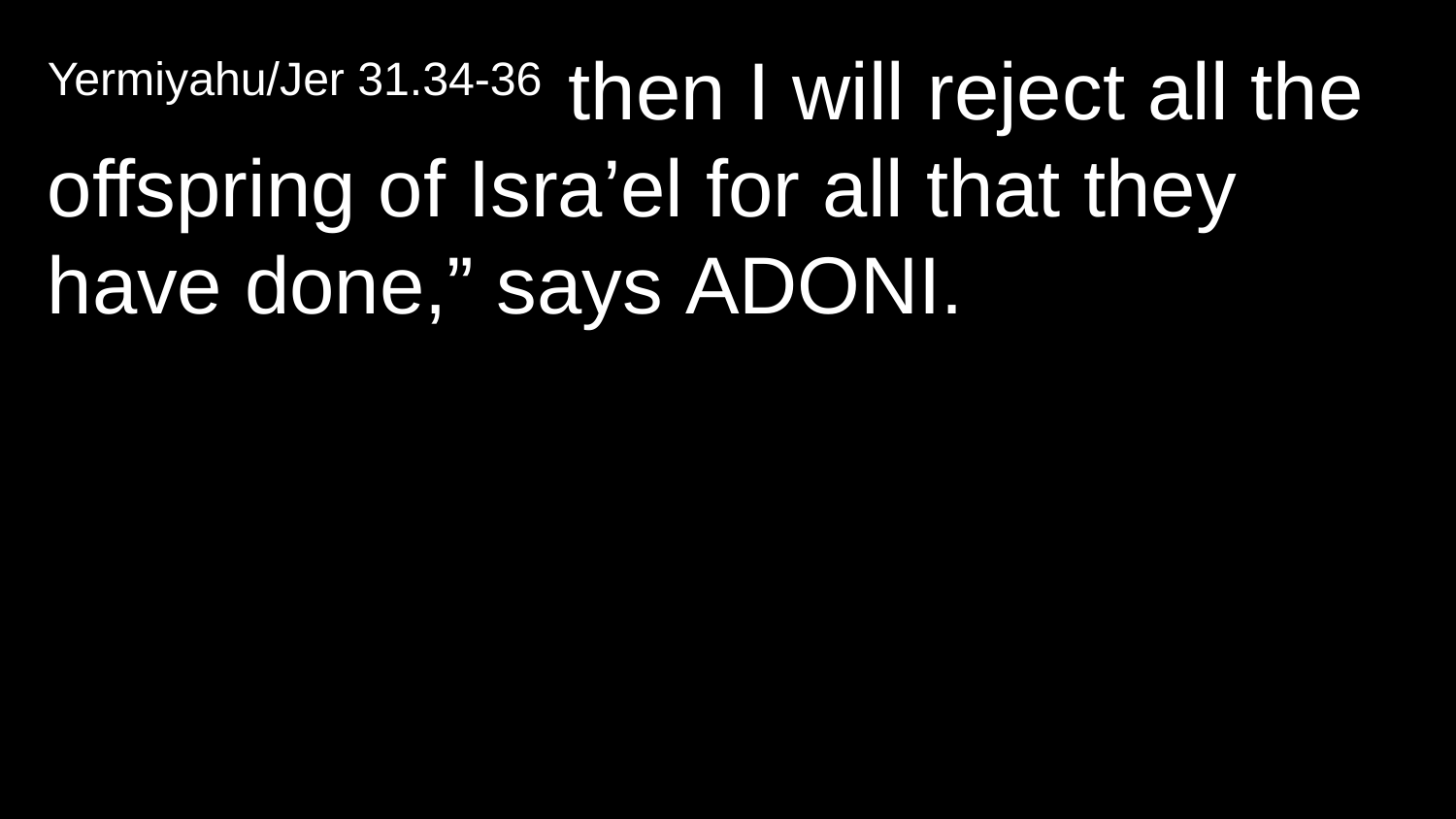

Yermiyahu/Jer 31.34-36  then I will reject all the offspring of Isra’el for all that they have done,” says Adoni.